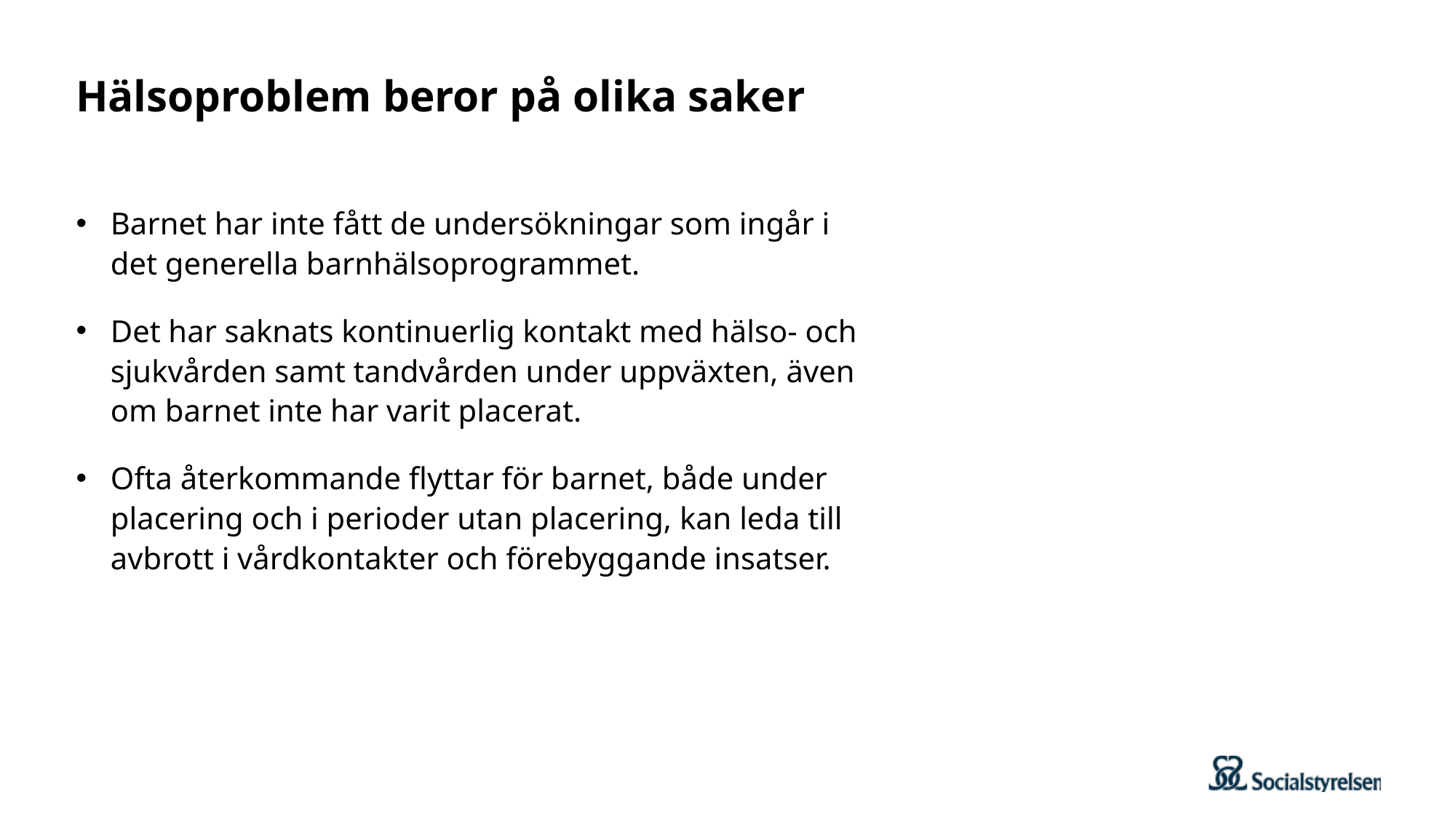

# Hälsoproblem beror på olika saker
Barnet har inte fått de undersökningar som ingår i det generella barnhälsoprogrammet.
Det har saknats kontinuerlig kontakt med hälso- och sjukvården samt tandvården under uppväxten, även om barnet inte har varit placerat.
Ofta återkommande flyttar för barnet, både under placering och i perioder utan placering, kan leda till avbrott i vårdkontakter och förebyggande insatser.